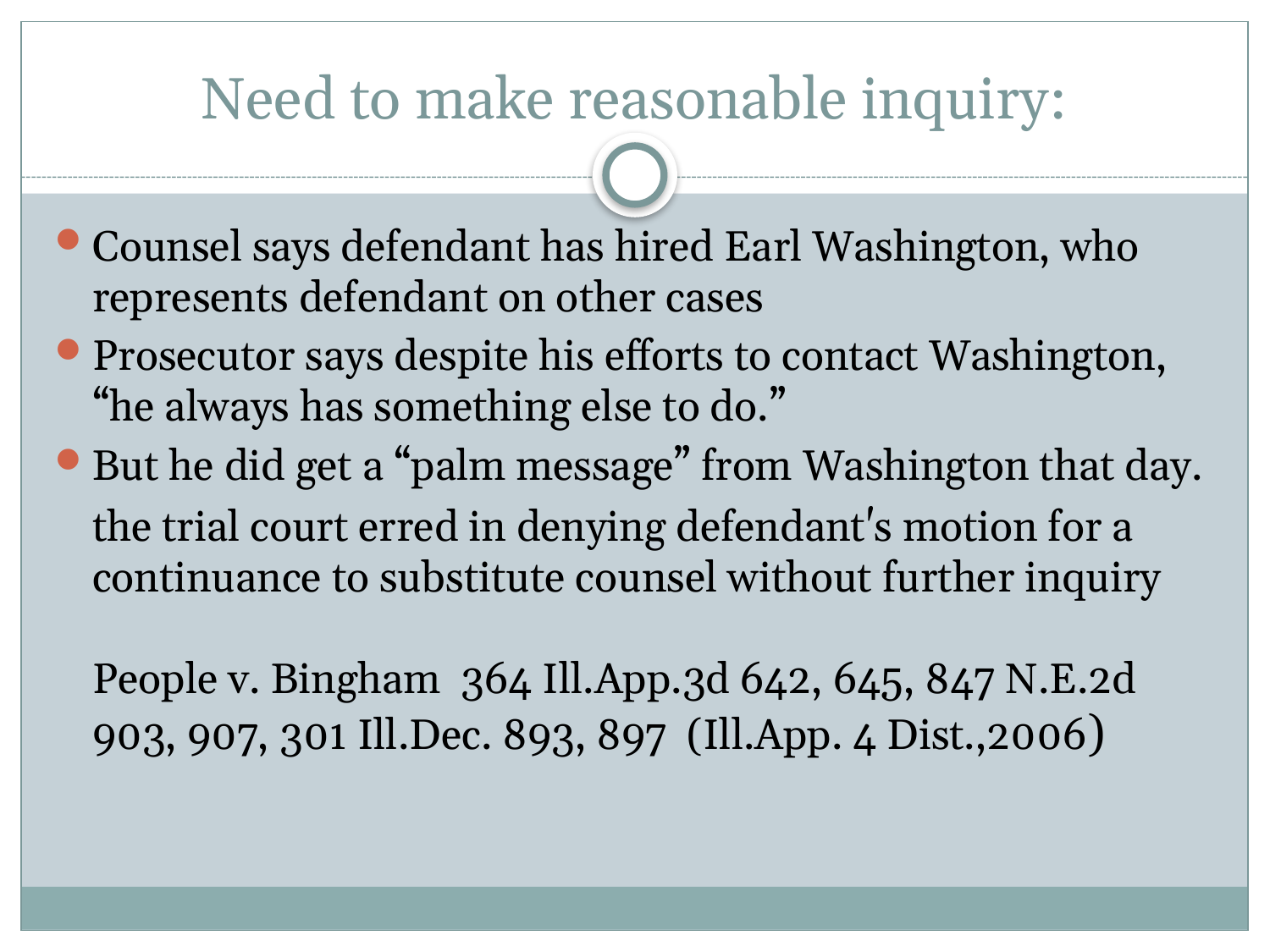

# Need to make reasonable inquiry:
Counsel says defendant has hired Earl Washington, who represents defendant on other cases
Prosecutor says despite his efforts to contact Washington, “he always has something else to do.”
But he did get a “palm message” from Washington that day.
	the trial court erred in denying defendant's motion for a continuance to substitute counsel without further inquiry
People v. Bingham  364 Ill.App.3d 642, 645, 847 N.E.2d 903, 907, 301 Ill.Dec. 893, 897  (Ill.App. 4 Dist.,2006)